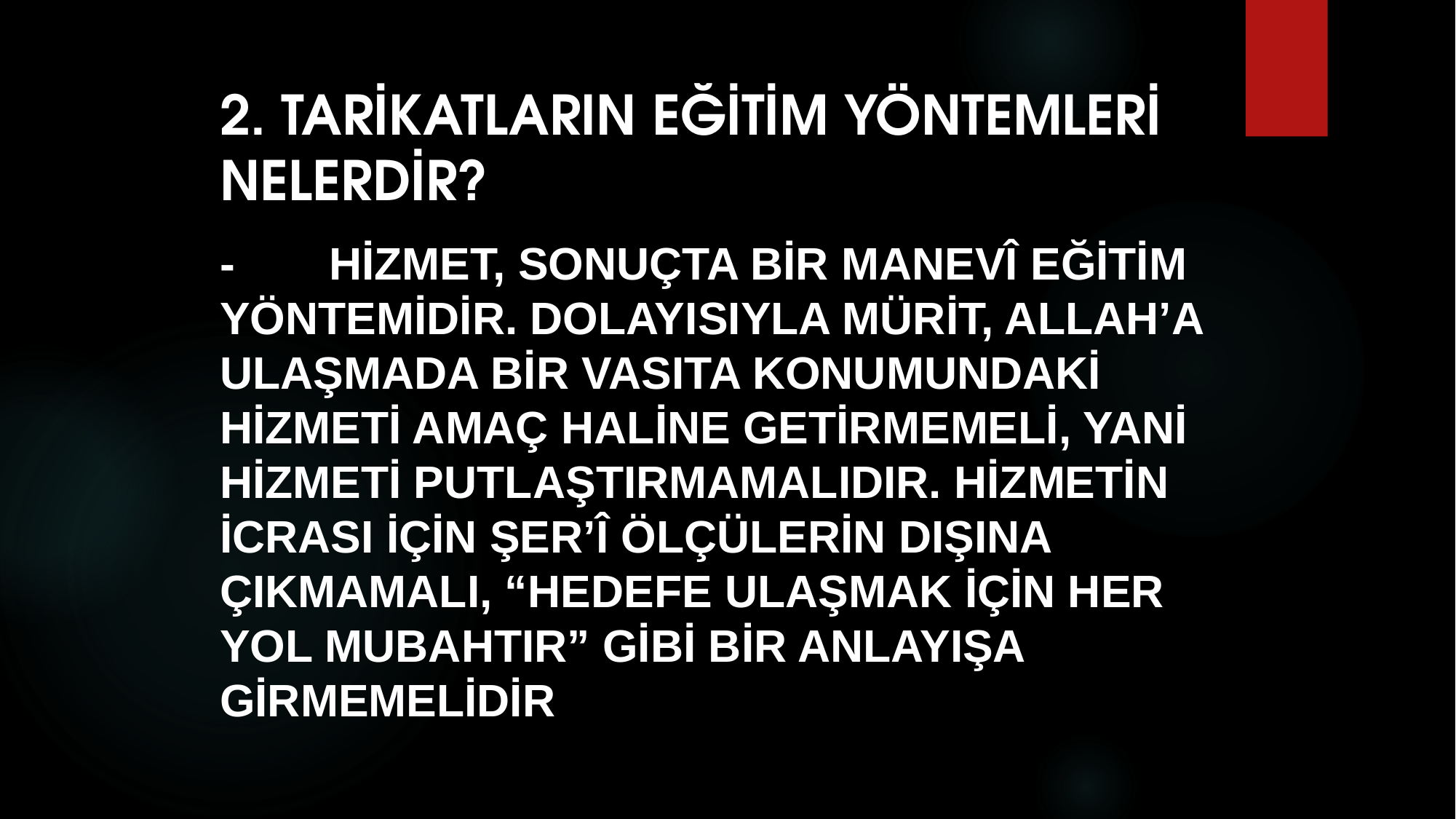

# 2. Tarikatların eğitim yöntemleri nelerdir?
-	Hizmet, sonuçta bir manevî eğitim yöntemidir. Dolayısıyla mürit, Allah’a ulaşmada bir vasıta konumundaki hizmeti amaç haline getirmemeli, yani hizmeti putlaştırmamalıdır. Hizmetin icrası için şer’î ölçülerin dışına çıkmamalı, “hedefe ulaşmak için her yol mubahtır” gibi bir anlayışa girmemelidir